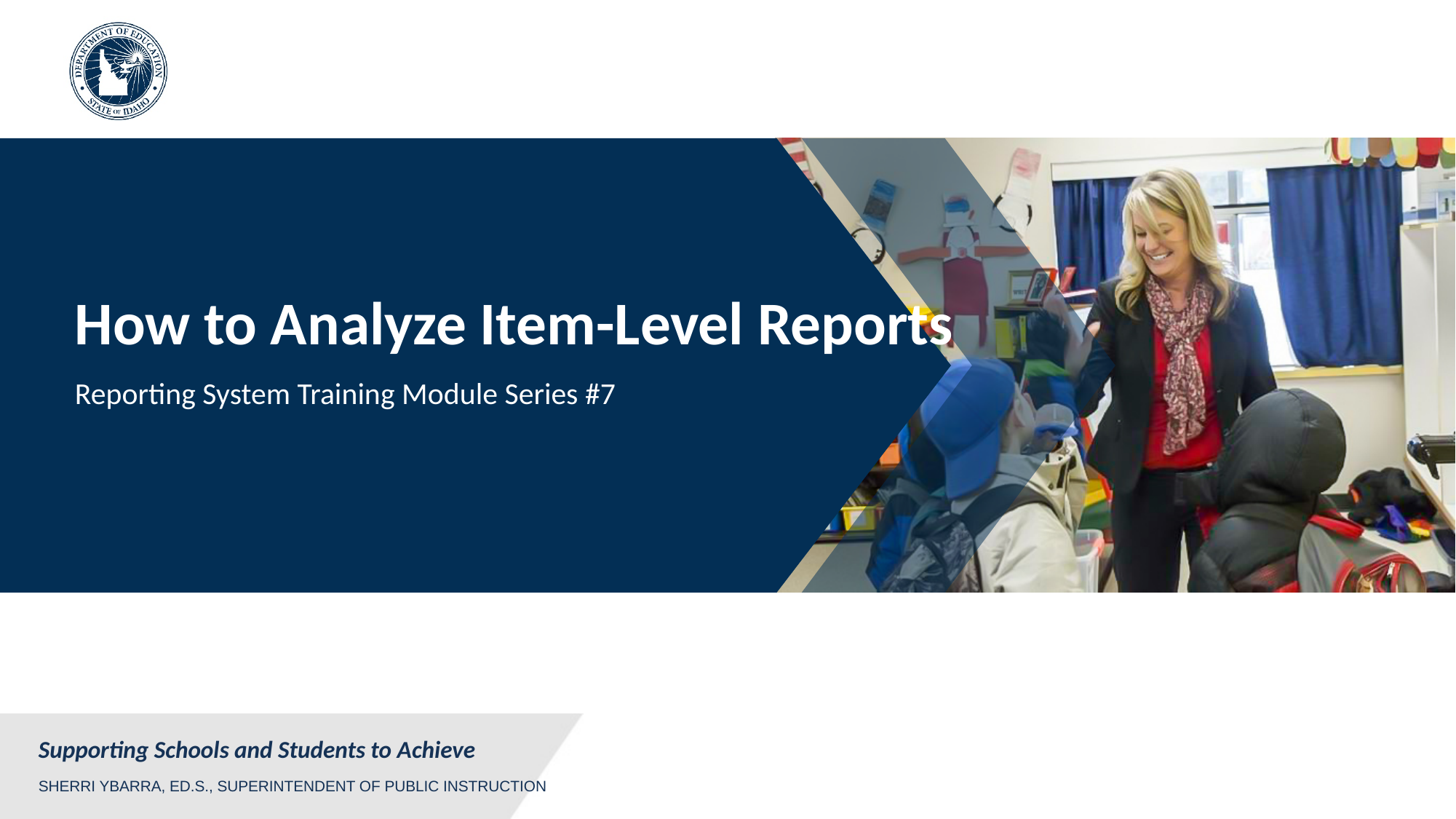

# How to Analyze Item-Level Reports
Reporting System Training Module Series #7